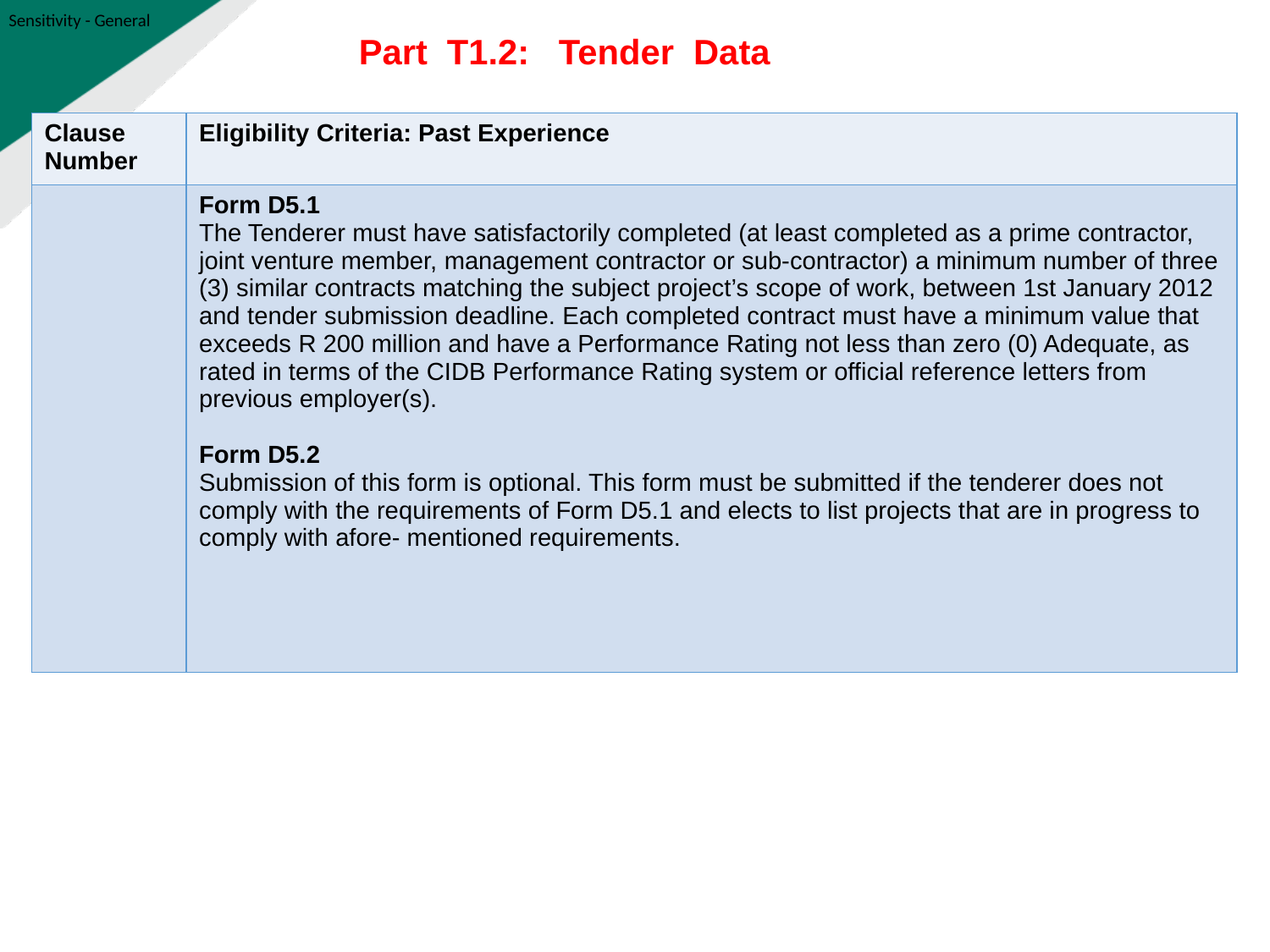

Part  T1.2:   Tender  Data
| Clause Number | Eligibility Criteria: Past Experience |
| --- | --- |
|  | Form D5.1 The Tenderer must have satisfactorily completed (at least completed as a prime contractor, joint venture member, management contractor or sub-contractor) a minimum number of three (3) similar contracts matching the subject project’s scope of work, between 1st January 2012 and tender submission deadline. Each completed contract must have a minimum value that exceeds R 200 million and have a Performance Rating not less than zero (0) Adequate, as rated in terms of the CIDB Performance Rating system or official reference letters from previous employer(s). Form D5.2 Submission of this form is optional. This form must be submitted if the tenderer does not comply with the requirements of Form D5.1 and elects to list projects that are in progress to comply with afore- mentioned requirements. |